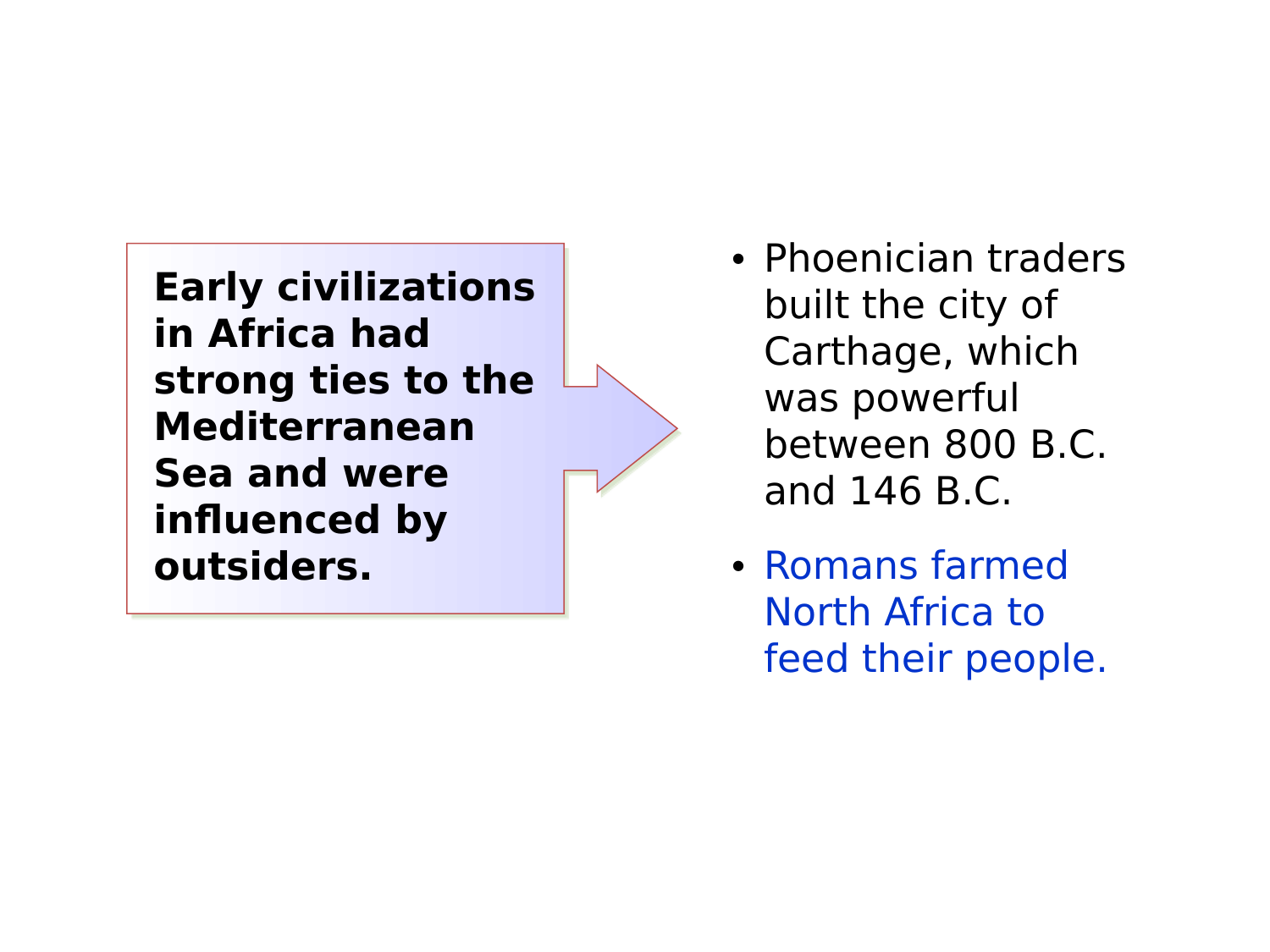

Phoenician traders built the city of Carthage, which was powerful between 800 B.C. and 146 B.C.
Romans farmed North Africa to feed their people.

Early civilizations
in Africa had strong ties to the Mediterranean Sea and were influenced by outsiders.